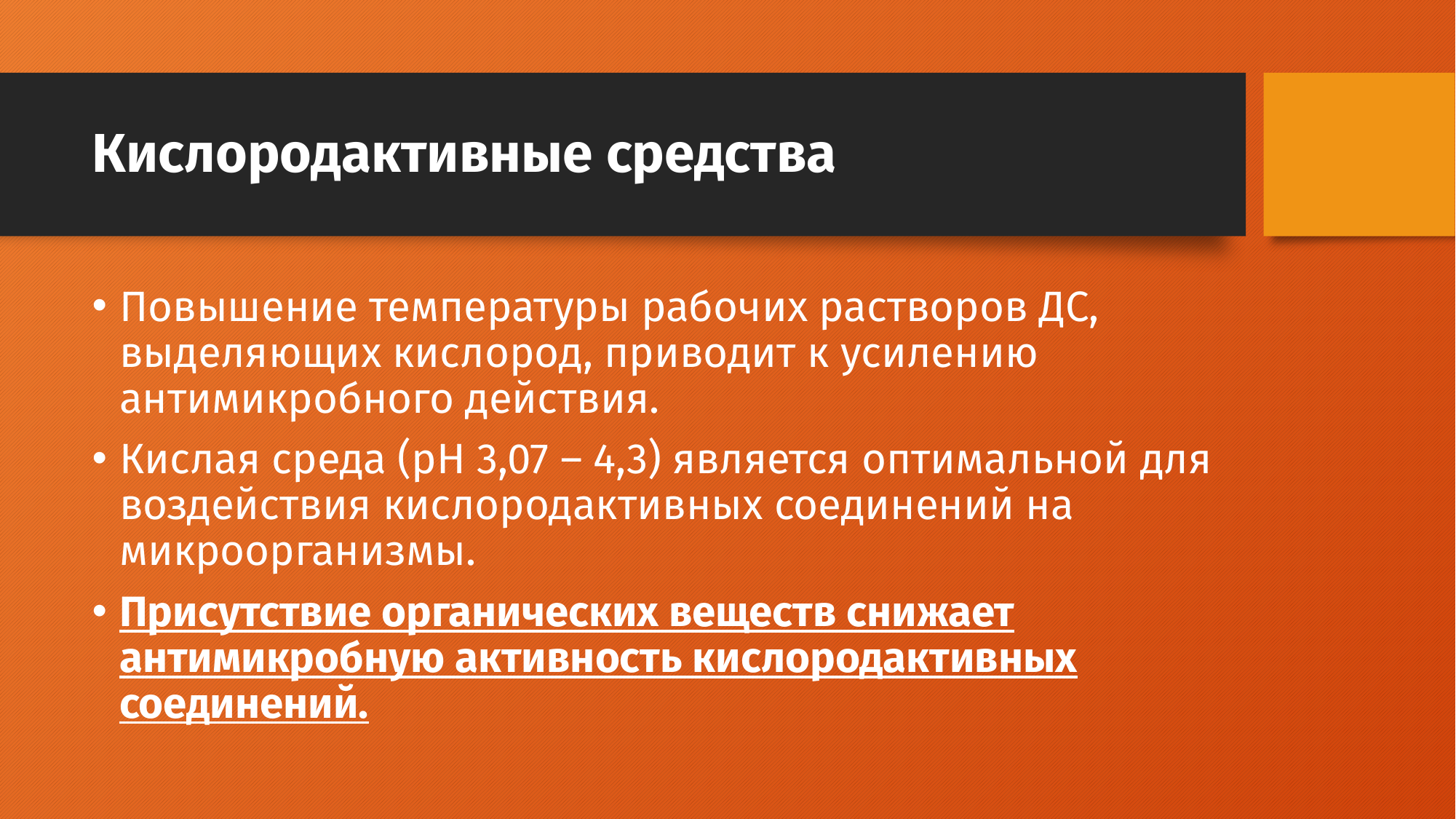

# Кислородактивные средства
Повышение температуры рабочих растворов ДС, выделяющих кислород, приводит к усилению антимикробного действия.
Кислая среда (pH 3,07 – 4,3) является оптимальной для воздействия кислородактивных соединений на микроорганизмы.
Присутствие органических веществ снижает антимикробную активность кислородактивных соединений.